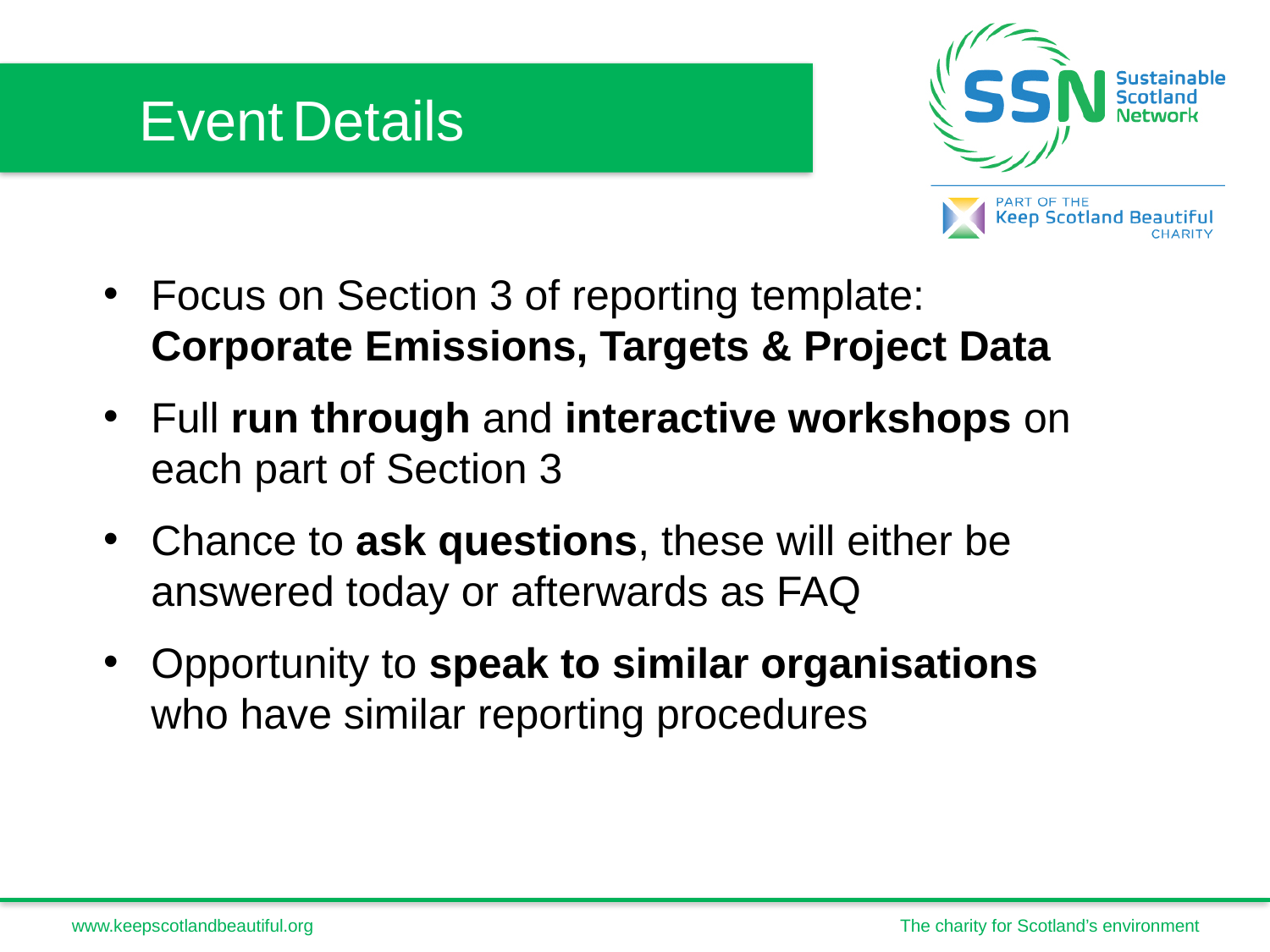

Event Details
Focus on Section 3 of reporting template: Corporate Emissions, Targets & Project Data
Full run through and interactive workshops on each part of Section 3
Chance to ask questions, these will either be answered today or afterwards as FAQ
Opportunity to speak to similar organisations who have similar reporting procedures